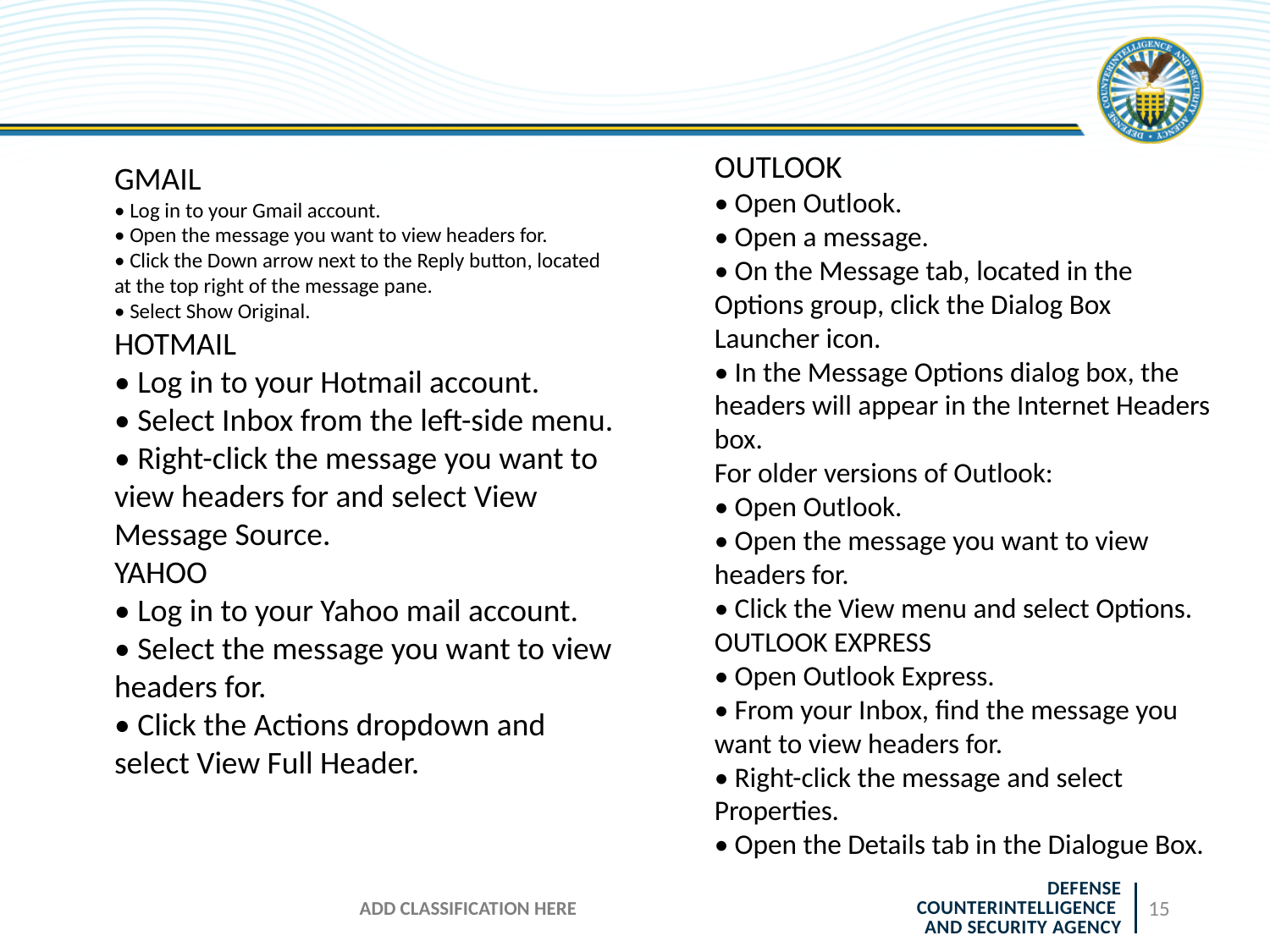

OUTLOOK
• Open Outlook.
• Open a message.
• On the Message tab, located in the Options group, click the Dialog Box Launcher icon.
• In the Message Options dialog box, the headers will appear in the Internet Headers box.
For older versions of Outlook:
• Open Outlook.
• Open the message you want to view headers for.
• Click the View menu and select Options.
OUTLOOK EXPRESS
• Open Outlook Express.
• From your Inbox, find the message you want to view headers for.
• Right-click the message and select Properties.
• Open the Details tab in the Dialogue Box.

GMAIL
• Log in to your Gmail account.
• Open the message you want to view headers for.
• Click the Down arrow next to the Reply button, located at the top right of the message pane.
• Select Show Original.
HOTMAIL
• Log in to your Hotmail account.
• Select Inbox from the left-side menu.
• Right-click the message you want to view headers for and select View Message Source.
YAHOO
• Log in to your Yahoo mail account.
• Select the message you want to view headers for.
• Click the Actions dropdown and select View Full Header.

Add Classification Here
15